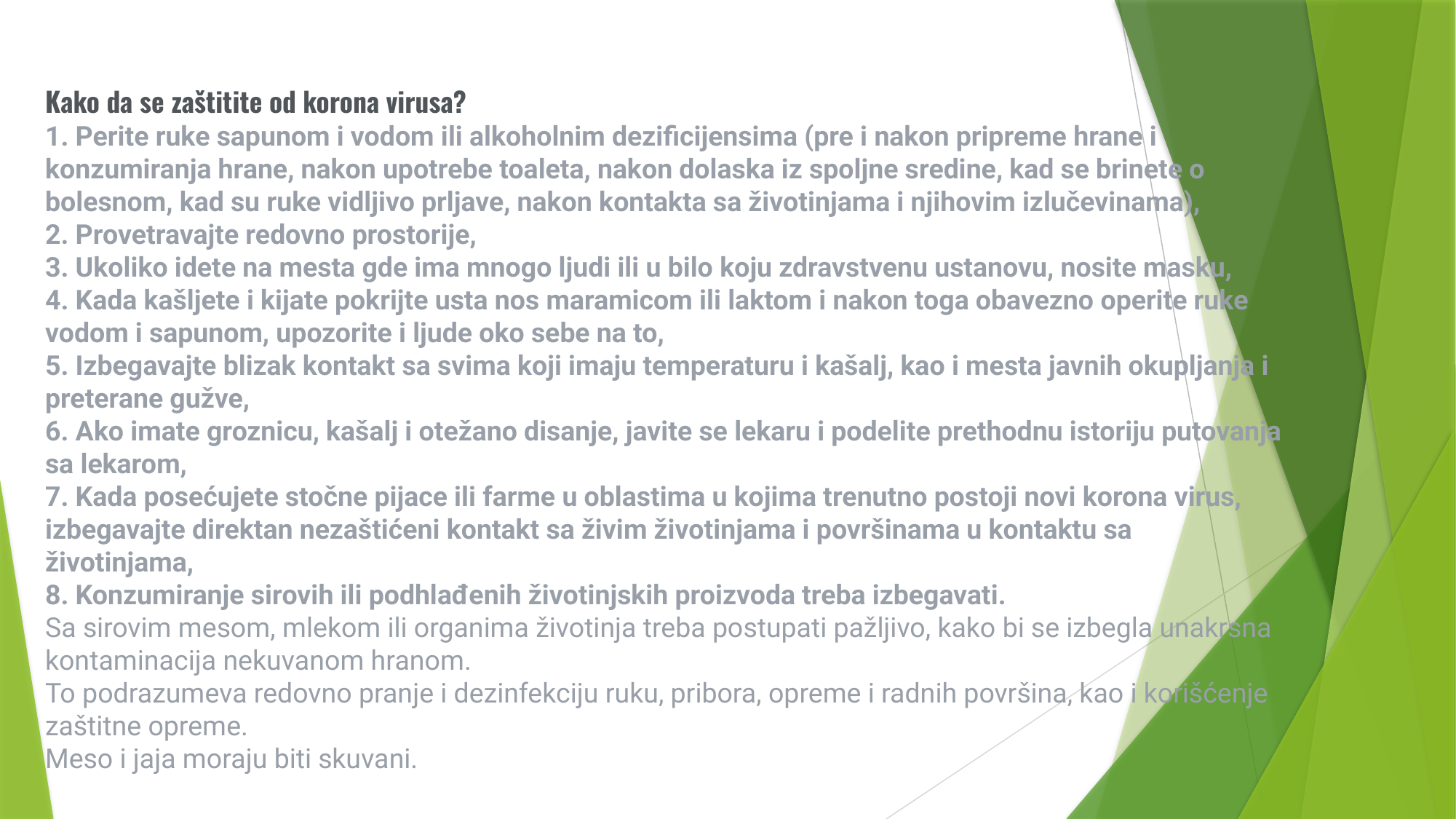

Kako da se zaštitite od korona virusa?
1. Perite ruke sapunom i vodom ili alkoholnim dezificijensima (pre i nakon pripreme hrane i konzumiranja hrane, nakon upotrebe toaleta, nakon dolaska iz spoljne sredine, kad se brinete o bolesnom, kad su ruke vidljivo prljave, nakon kontakta sa životinjama i njihovim izlučevinama),
2. Provetravajte redovno prostorije,
3. Ukoliko idete na mesta gde ima mnogo ljudi ili u bilo koju zdravstvenu ustanovu, nosite masku,
4. Kada kašljete i kijate pokrijte usta nos maramicom ili laktom i nakon toga obavezno operite ruke vodom i sapunom, upozorite i ljude oko sebe na to,
5. Izbegavajte blizak kontakt sa svima koji imaju temperaturu i kašalj, kao i mesta javnih okupljanja i preterane gužve,
6. Ako imate groznicu, kašalj i otežano disanje, javite se lekaru i podelite prethodnu istoriju putovanja sa lekarom,
7. Kada posećujete stočne pijace ili farme u oblastima u kojima trenutno postoji novi korona virus, izbegavajte direktan nezaštićeni kontakt sa živim životinjama i površinama u kontaktu sa životinjama,
8. Konzumiranje sirovih ili podhlađenih životinjskih proizvoda treba izbegavati.
Sa sirovim mesom, mlekom ili organima životinja treba postupati pažljivo, kako bi se izbegla unakrsna kontaminacija nekuvanom hranom.
To podrazumeva redovno pranje i dezinfekciju ruku, pribora, opreme i radnih površina, kao i korišćenje zaštitne opreme.
Meso i jaja moraju biti skuvani.